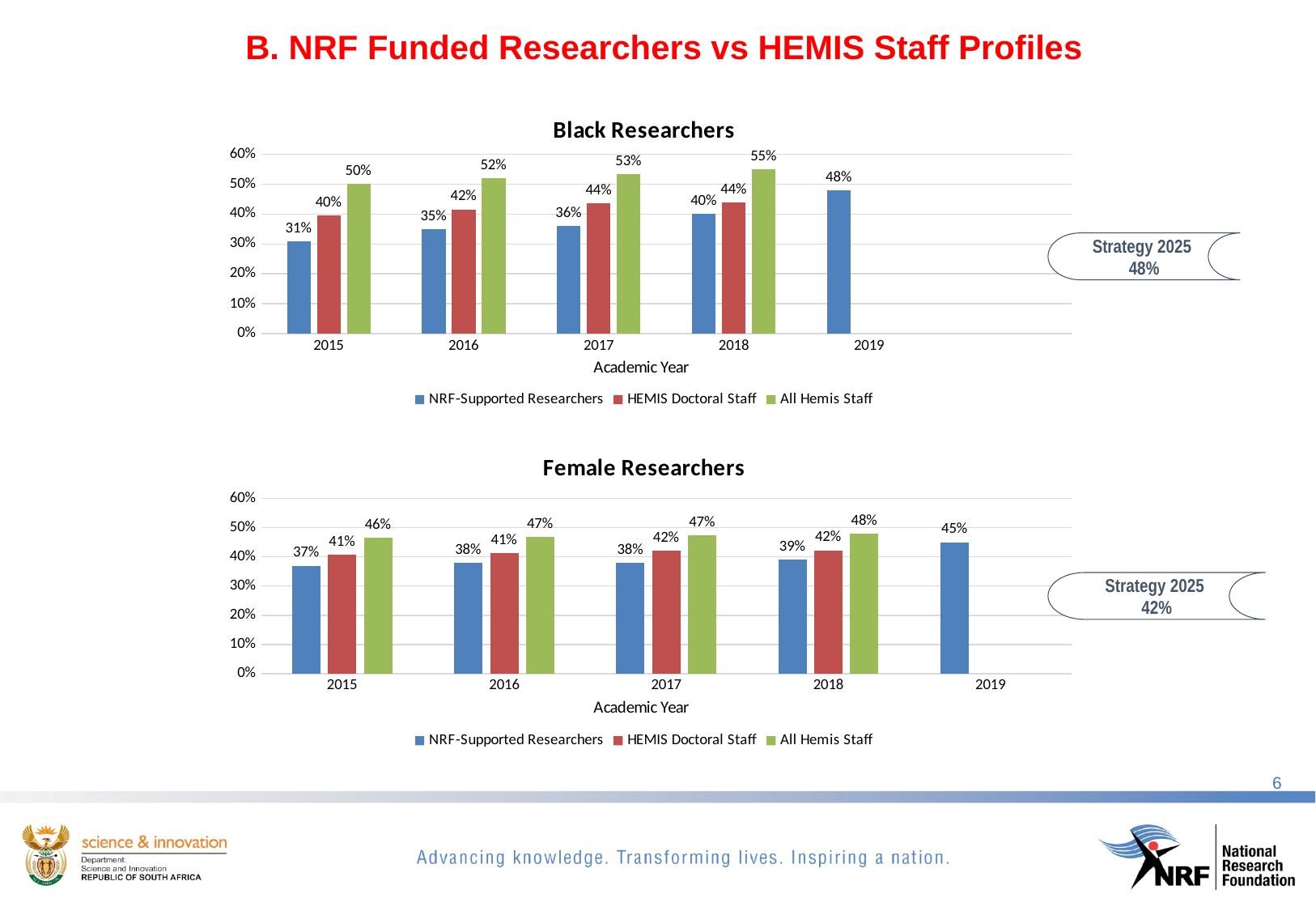

# B. NRF Funded Researchers vs HEMIS Staff Profiles

### Chart: Black Researchers

| Category | NRF-Supported Researchers | HEMIS Doctoral Staff | All Hemis Staff |
|---|---|---|---|
| 2015 | 0.31000000000000005 | 0.3950344149459194 | 0.49959605752140895 |
| 2016 | 0.35000000000000003 | 0.4155558131447781 | 0.5193358663404988 |
| 2017 | 0.36000000000000004 | 0.4367319827299901 | 0.5336967041923487 |
| 2018 | 0.4 | 0.4390761253829839 | 0.5504777311561598 |
| 2019 | 0.48000000000000004 | None | None |
Strategy 2025
48%

### Chart: Female Researchers

| Category | NRF-Supported Researchers | HEMIS Doctoral Staff | All Hemis Staff |
|---|---|---|---|
| 2015 | 0.37000000000000005 | 0.40744837758112096 | 0.4645877093768515 |
| 2016 | 0.38000000000000006 | 0.41312159499246565 | 0.4690053609535211 |
| 2017 | 0.38000000000000006 | 0.42079043507140484 | 0.4748611889358669 |
| 2018 | 0.39000000000000007 | 0.422342682064577 | 0.47924776300490374 |
| 2019 | 0.45 | None | None |
Strategy 2025
42%
6